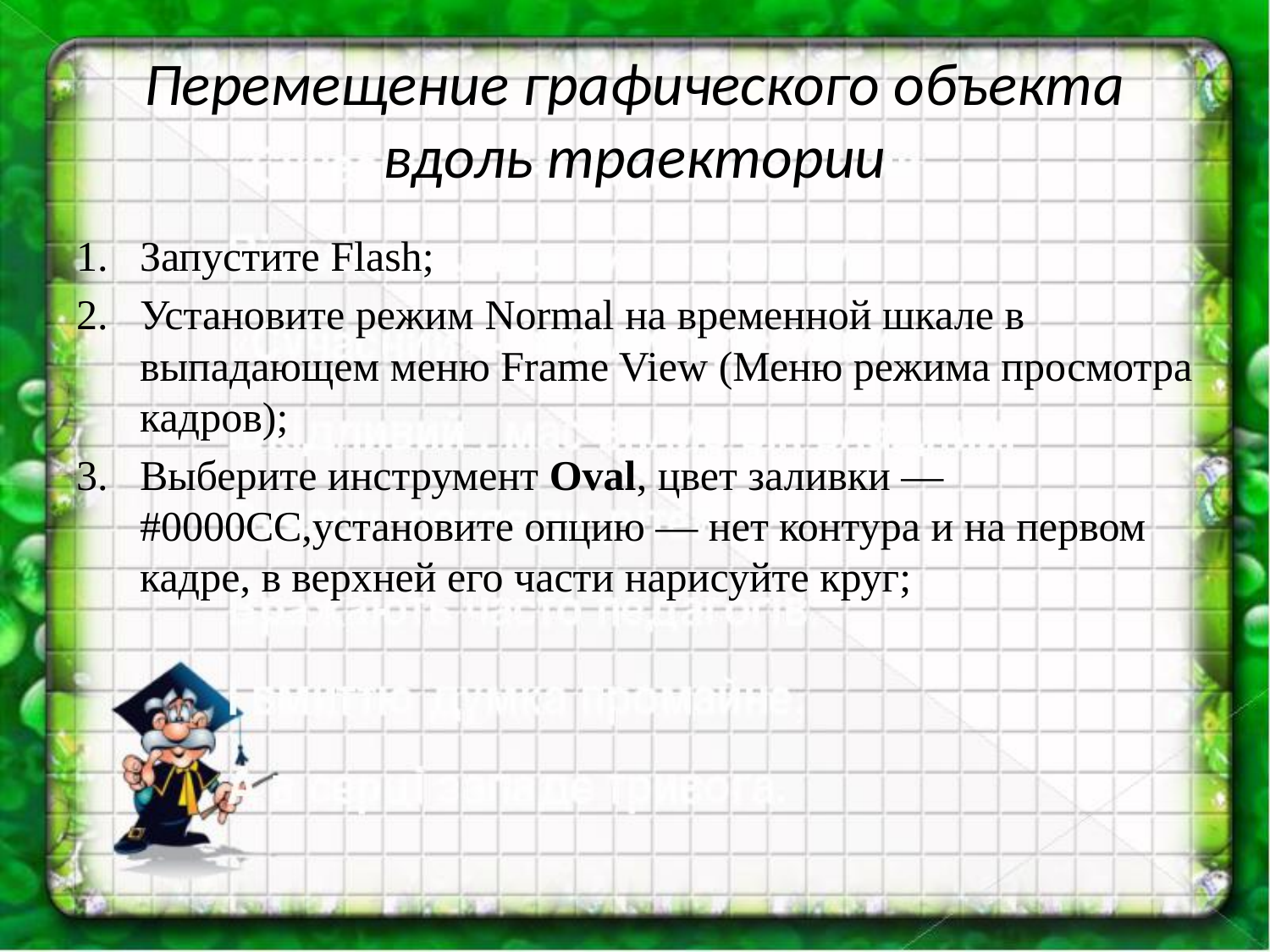

# Перемещение графического объекта вдоль траектории
Запустите Flash;
Установите режим Normal на временной шкале в выпадающем меню Frame View (Меню режима просмотра кадров);
Выберите инструмент Oval, цвет заливки — #0000CC,установите опцию — нет контура и на первом кадре, в верхней его части нарисуйте круг;